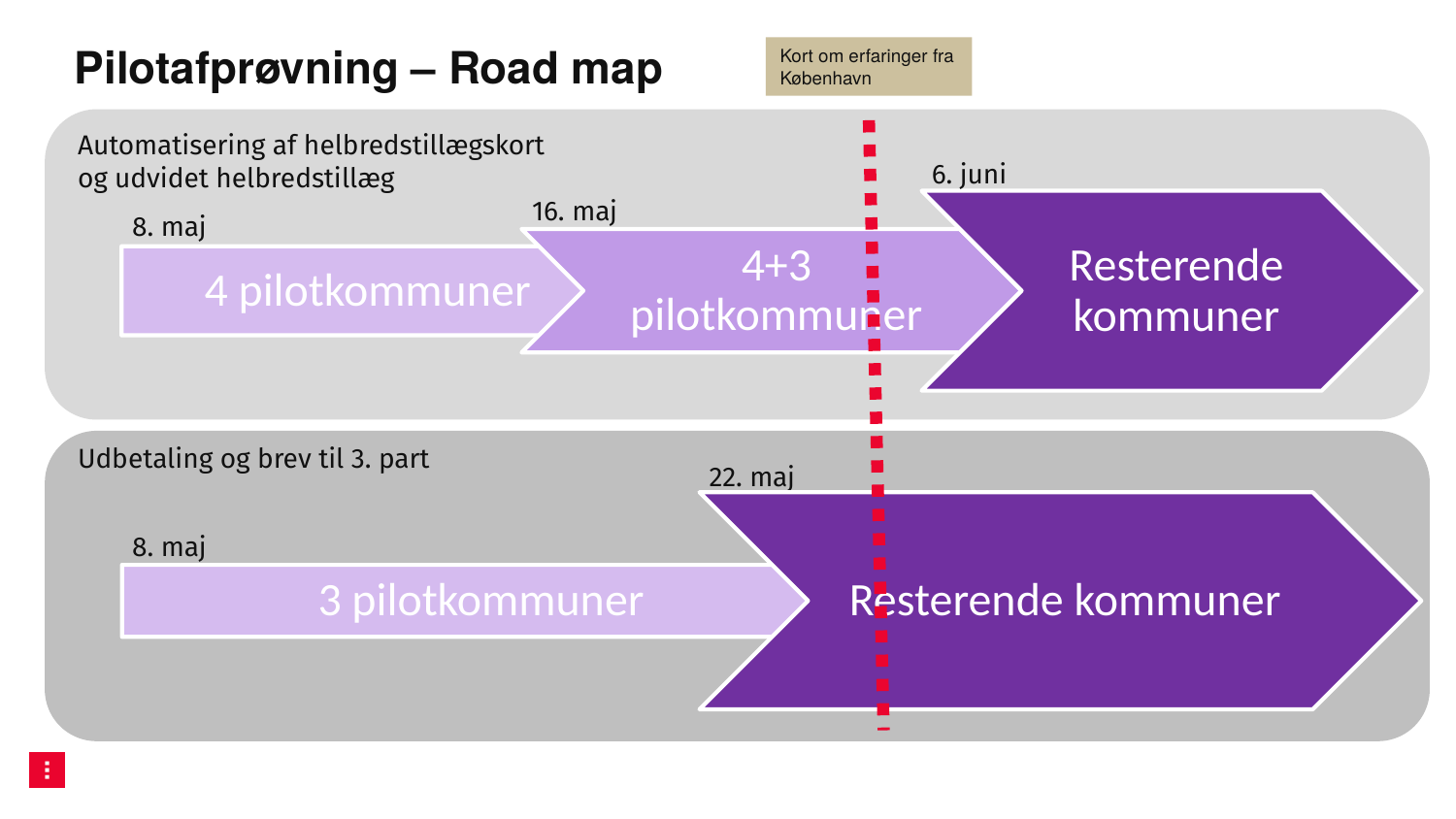

Kort om erfaringer fra København
# Pilotafprøvning – Road map

Automatisering af helbredstillægskort og udvidet helbredstillæg
6. juni
4 pilotkommuner
4+3 pilotkommuner
Resterende kommuner
16. maj
8. maj

Udbetaling og brev til 3. part
22. maj
3 pilotkommuner
Resterende kommuner
8. maj